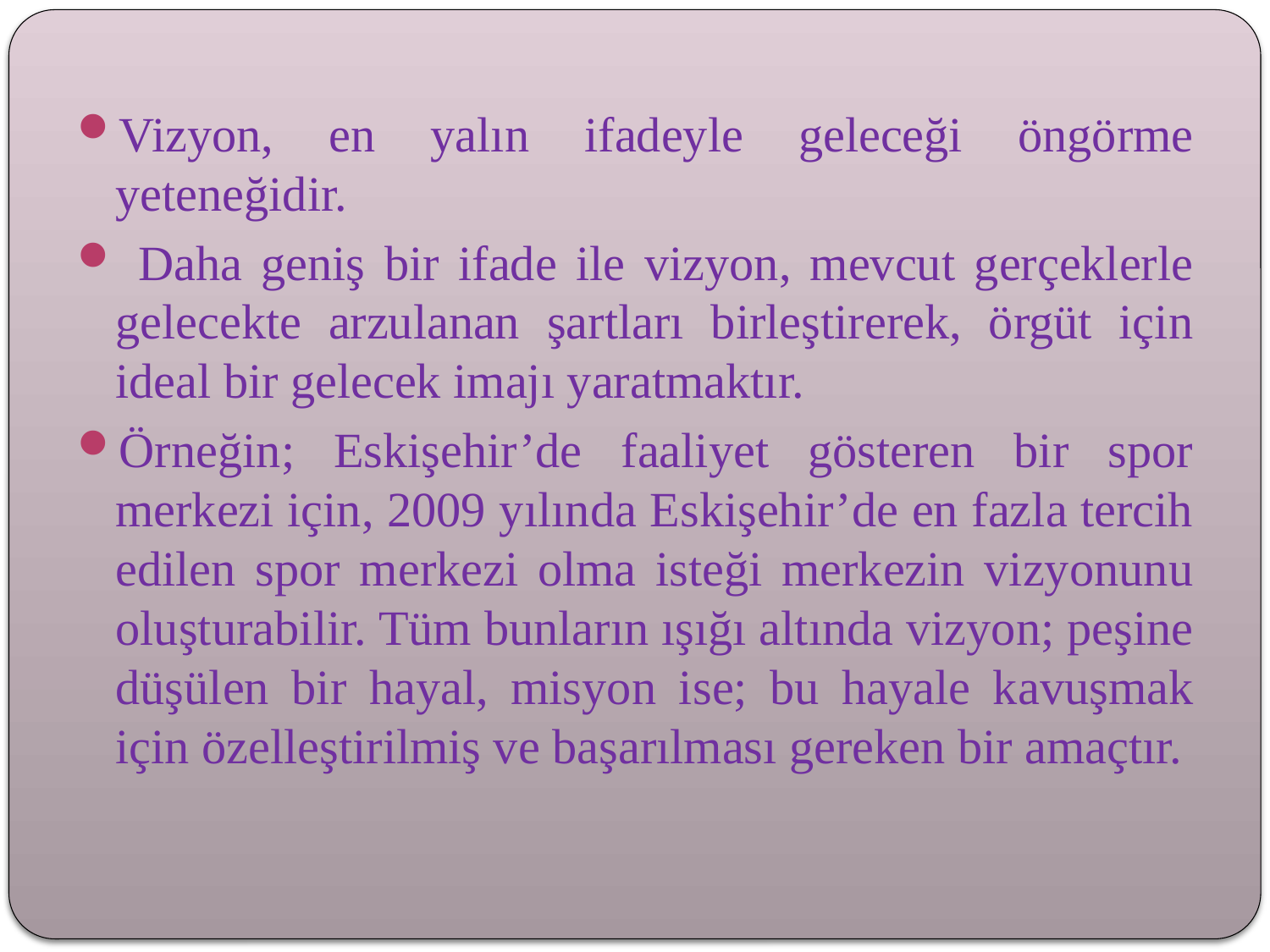

Vizyon, en yalın ifadeyle geleceği öngörme yeteneğidir.
 Daha geniş bir ifade ile vizyon, mevcut gerçeklerle gelecekte arzulanan şartları birleştirerek, örgüt için ideal bir gelecek imajı yaratmaktır.
Örneğin; Eskişehir’de faaliyet gösteren bir spor merkezi için, 2009 yılında Eskişehir’de en fazla tercih edilen spor merkezi olma isteği merkezin vizyonunu oluşturabilir. Tüm bunların ışığı altında vizyon; peşine düşülen bir hayal, misyon ise; bu hayale kavuşmak için özelleştirilmiş ve başarılması gereken bir amaçtır.